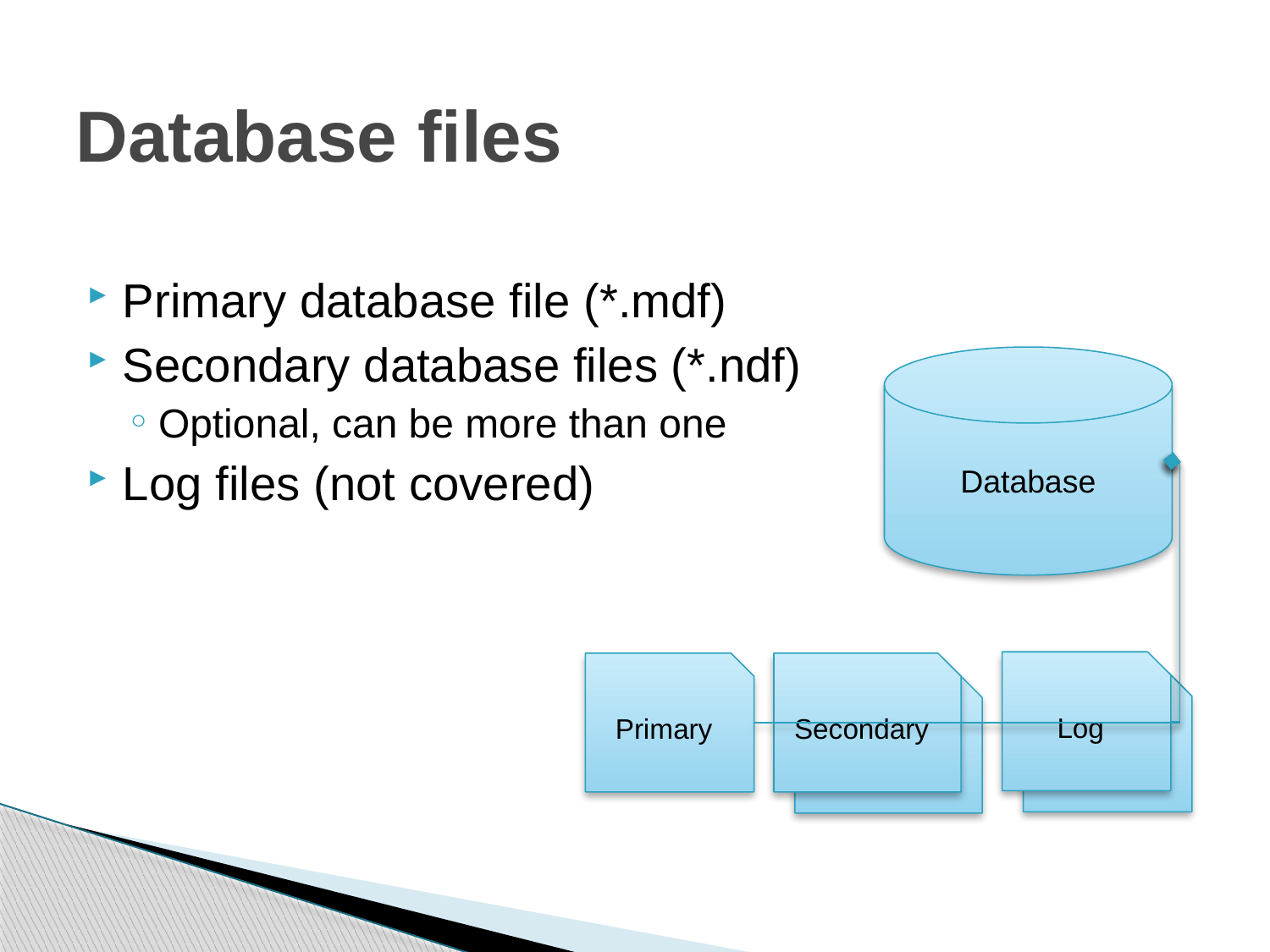

# Database files
Primary database file (*.mdf)
Secondary database files (*.ndf)
Optional, can be more than one
Log files (not covered)

Database
Log
Log
Primary
Secondary
Secondary